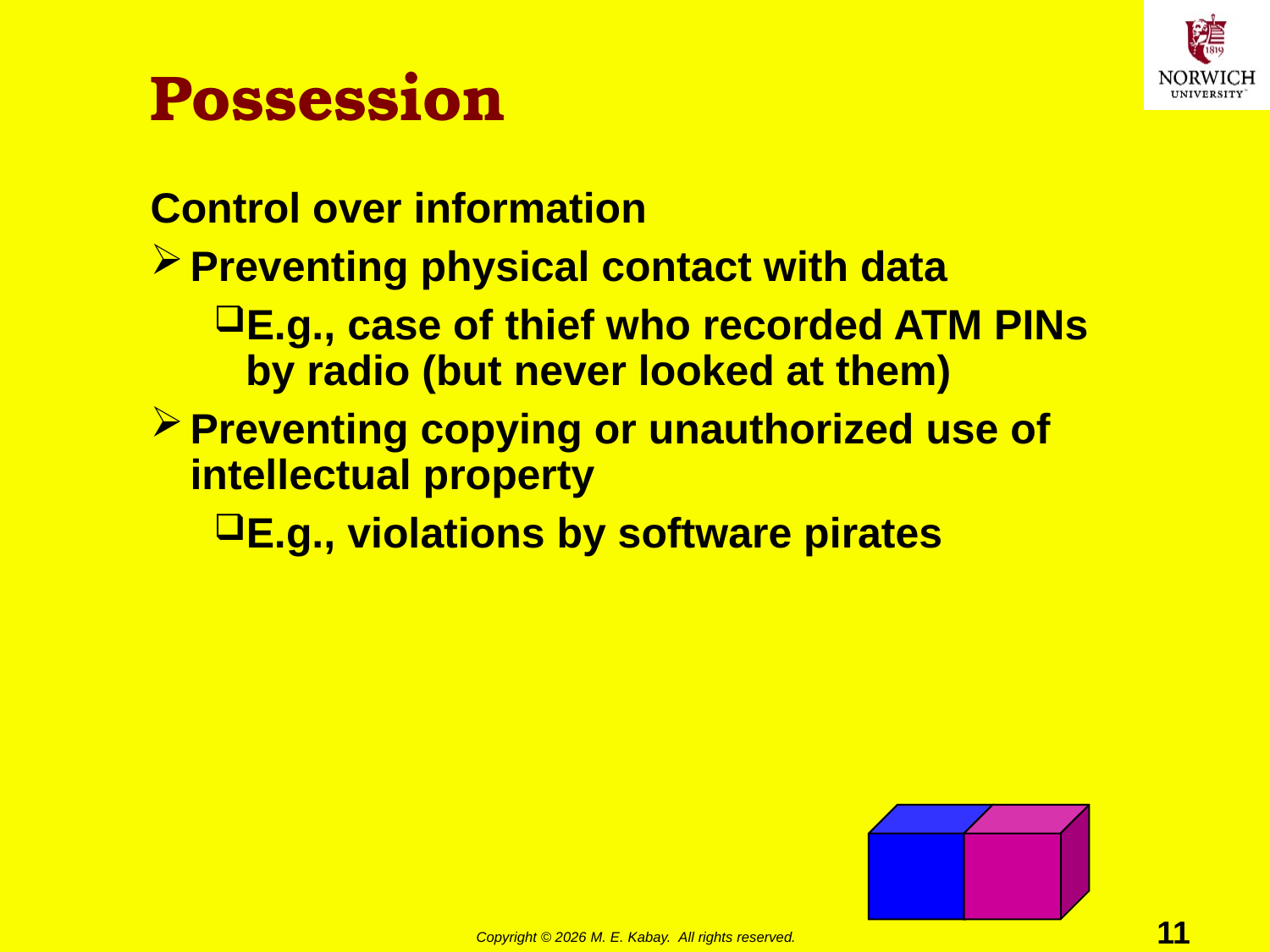

# Possession
Control over information
Preventing physical contact with data
E.g., case of thief who recorded ATM PINs by radio (but never looked at them)
Preventing copying or unauthorized use of intellectual property
E.g., violations by software pirates